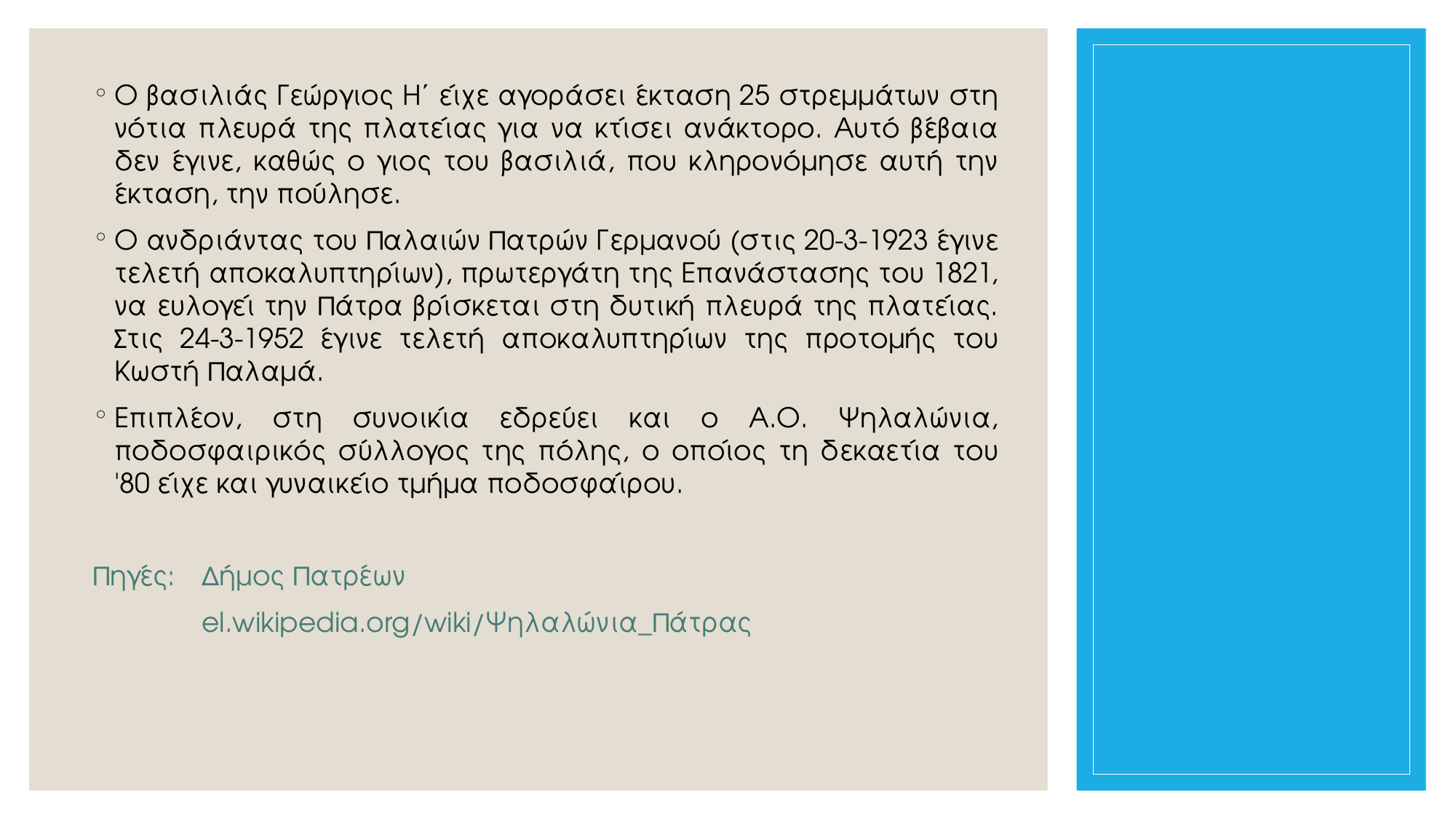

#
Ο βασιλιάς Γεώργιος Η΄ είχε αγοράσει έκταση 25 στρεμμάτων στη νότια πλευρά της πλατείας για να κτίσει ανάκτορο. Αυτό βέβαια δεν έγινε, καθώς ο γιος του βασιλιά, που κληρονόμησε αυτή την έκταση, την πούλησε.
Ο ανδριάντας του Παλαιών Πατρών Γερμανού (στις 20-3-1923 έγινε τελετή αποκαλυπτηρίων), πρωτεργάτη της Επανάστασης του 1821, να ευλογεί την Πάτρα βρίσκεται στη δυτική πλευρά της πλατείας. Στις 24-3-1952 έγινε τελετή αποκαλυπτηρίων της προτομής του Κωστή Παλαμά.
Επιπλέον, στη συνοικία εδρεύει και ο Α.Ο. Ψηλαλώνια, ποδοσφαιρικός σύλλογος της πόλης, ο οποίος τη δεκαετία του '80 είχε και γυναικείο τμήμα ποδοσφαίρου.

Πηγές: 	Δήμος Πατρέων
	el.wikipedia.org/wiki/Ψηλαλώνια_Πάτρας